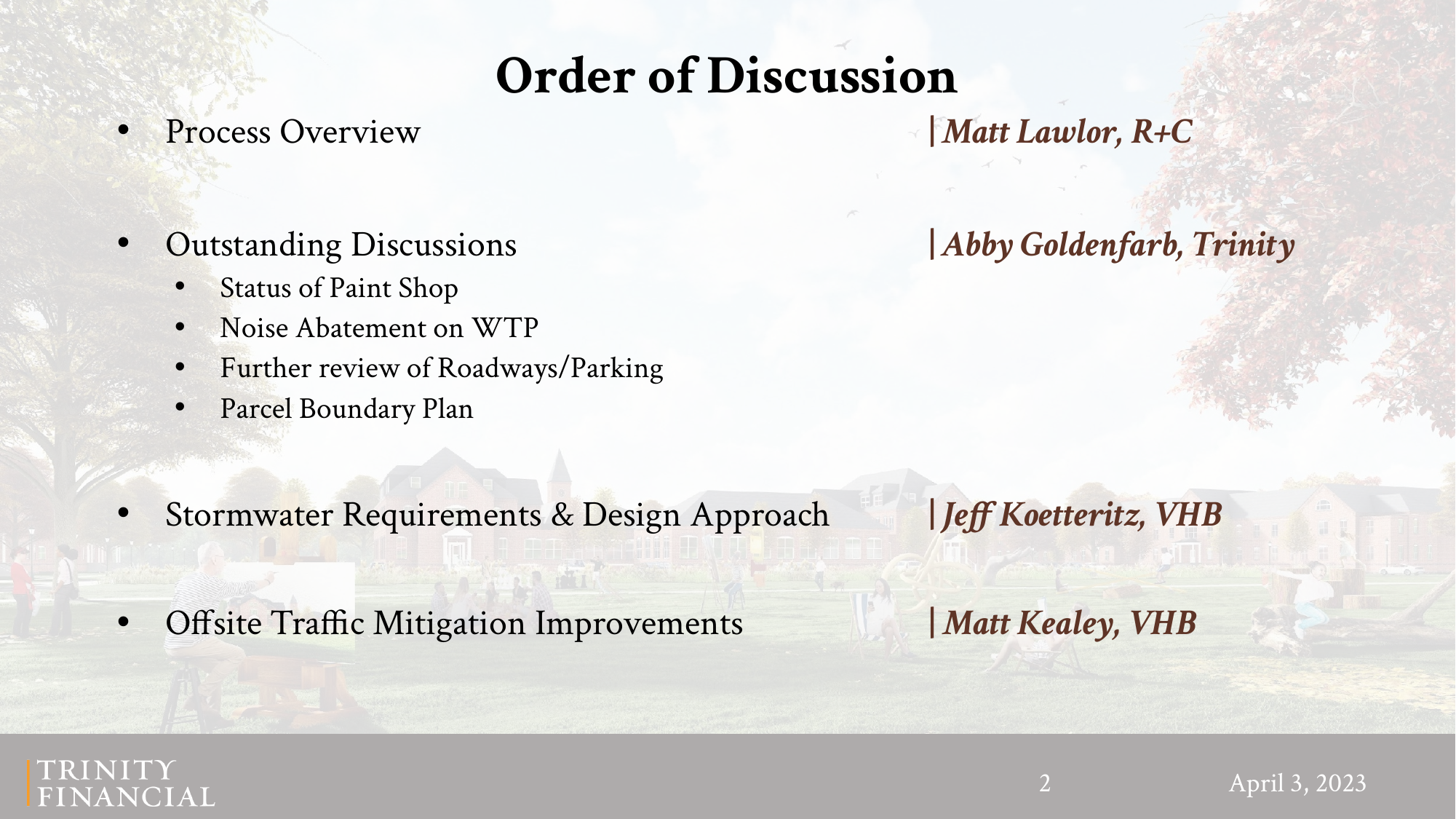

# Order of Discussion
Process Overview 					| Matt Lawlor, R+C

Outstanding Discussions 				| Abby Goldenfarb, Trinity
Status of Paint Shop
Noise Abatement on WTP
Further review of Roadways/Parking
Parcel Boundary Plan

Stormwater Requirements & Design Approach	| Jeff Koetteritz, VHB

Offsite Traffic Mitigation Improvements 		| Matt Kealey, VHB

2